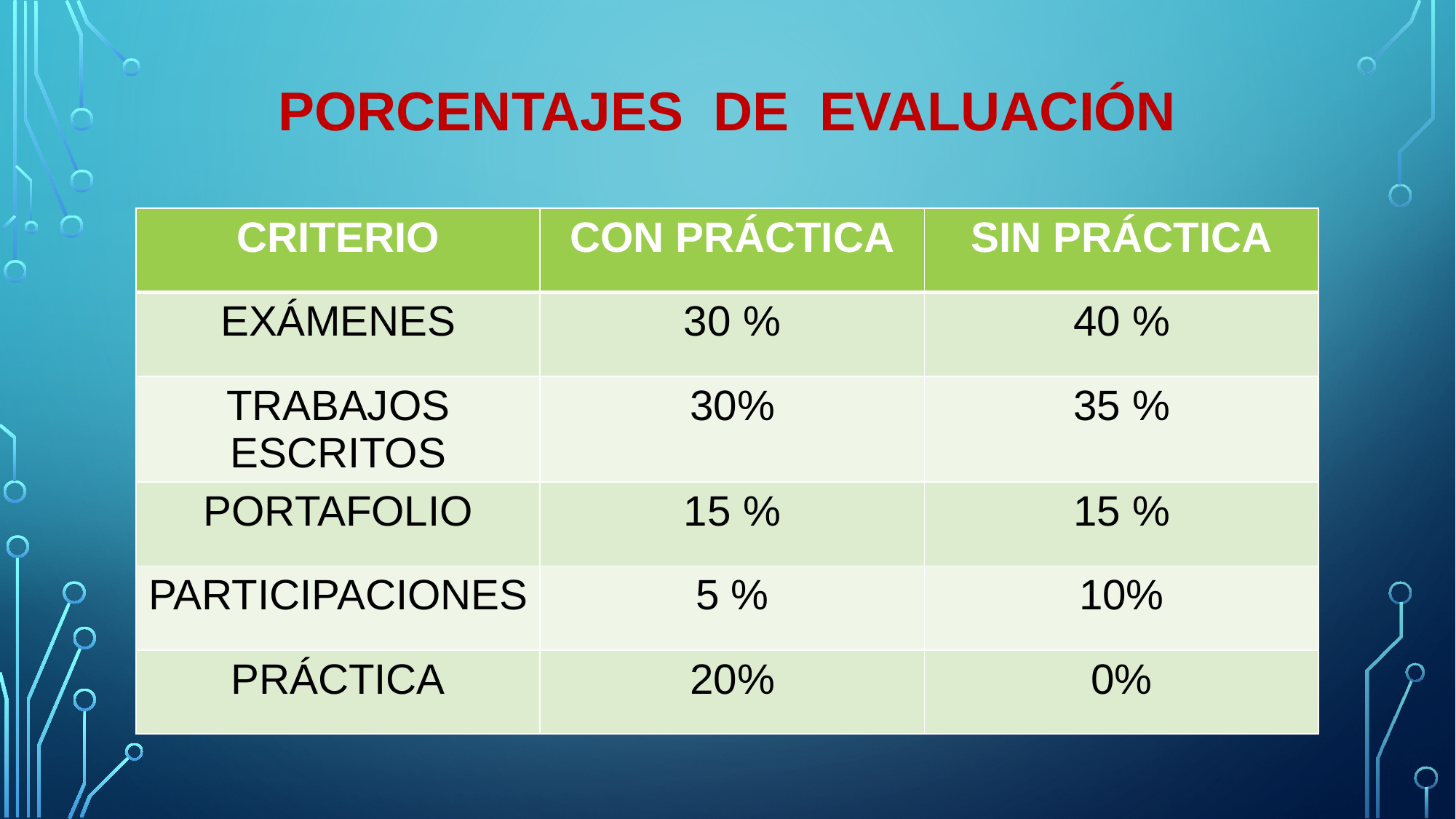

# PORCENTAJES  DE  EVALUACIÓN
| CRITERIO | CON PRÁCTICA | SIN PRÁCTICA |
| --- | --- | --- |
| EXÁMENES | 30 % | 40 % |
| TRABAJOS ESCRITOS | 30% | 35 % |
| PORTAFOLIO | 15 % | 15 % |
| PARTICIPACIONES | 5 % | 10% |
| PRÁCTICA | 20% | 0% |